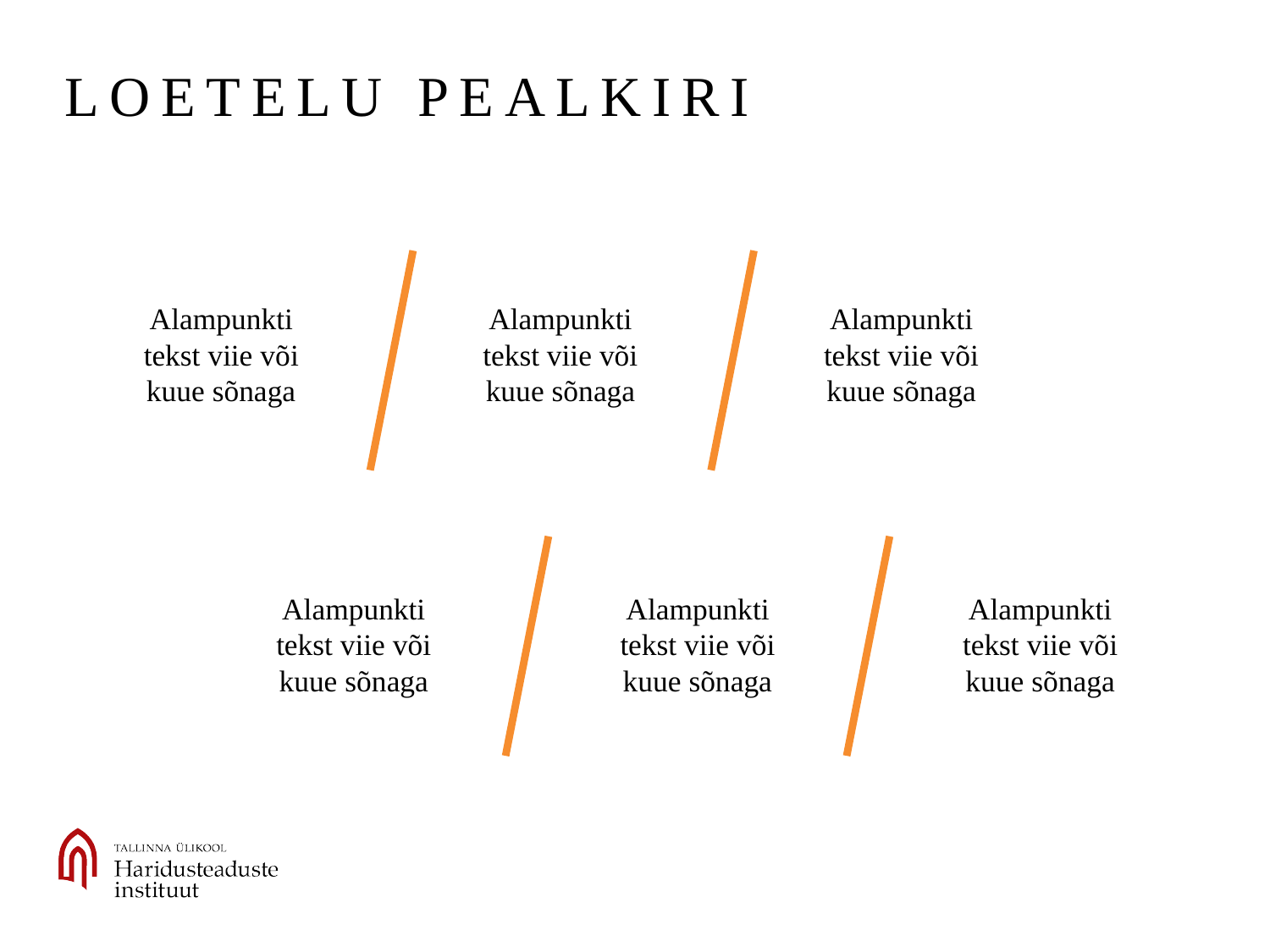

# LOETELU PEALKIRI
Alampunkti
tekst viie või
kuue sõnaga
Alampunkti
tekst viie või
kuue sõnaga
Alampunkti
tekst viie või
kuue sõnaga
Alampunkti
tekst viie või
kuue sõnaga
Alampunkti
tekst viie või
kuue sõnaga
Alampunkti
tekst viie või
kuue sõnaga